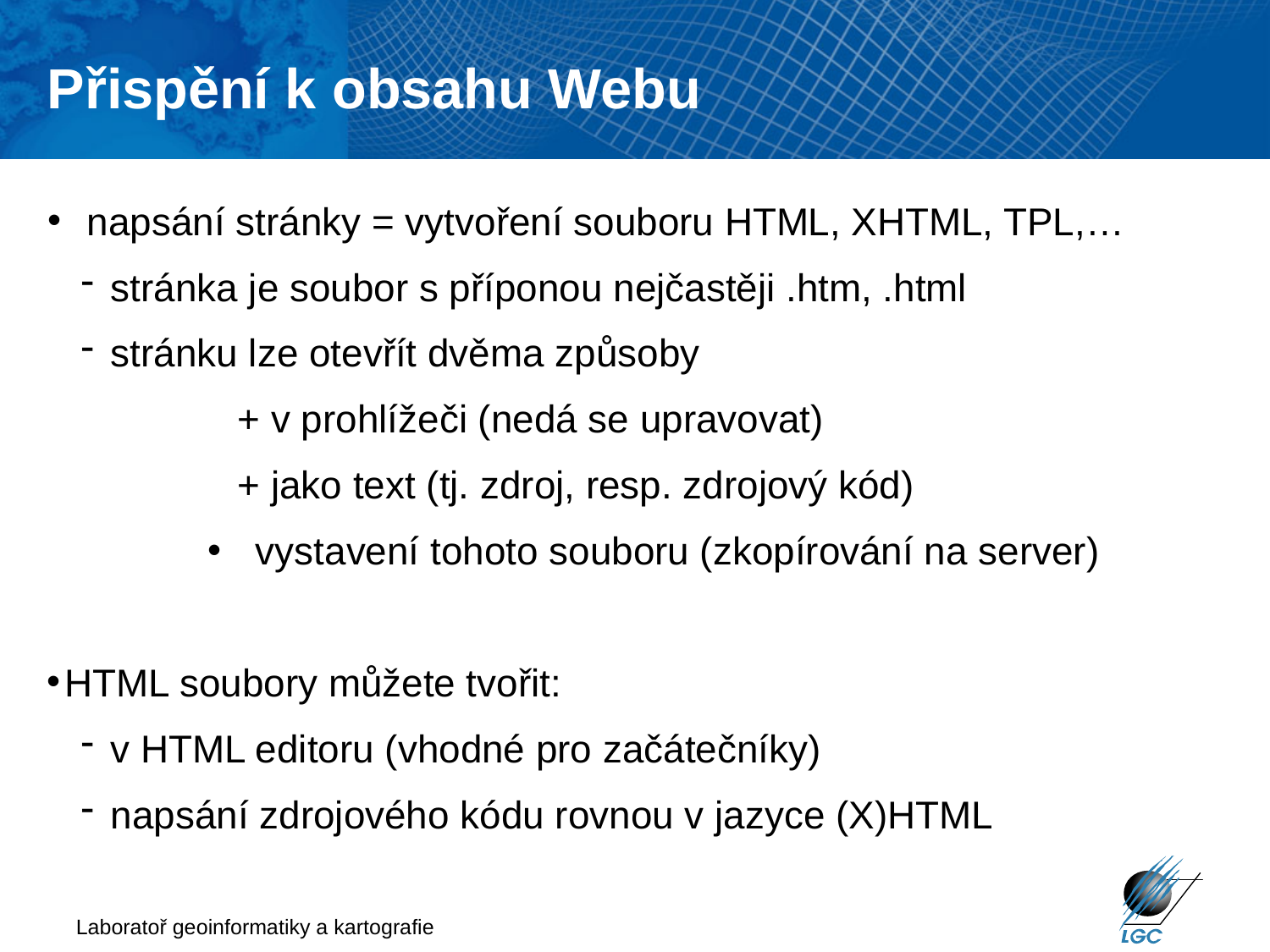

Přispění k obsahu Webu
napsání stránky = vytvoření souboru HTML, XHTML, TPL,…
stránka je soubor s příponou nejčastěji .htm, .html
stránku lze otevřít dvěma způsoby
+ v prohlížeči (nedá se upravovat)
+ jako text (tj. zdroj, resp. zdrojový kód)
vystavení tohoto souboru (zkopírování na server)

HTML soubory můžete tvořit:
v HTML editoru (vhodné pro začátečníky)
napsání zdrojového kódu rovnou v jazyce (X)HTML